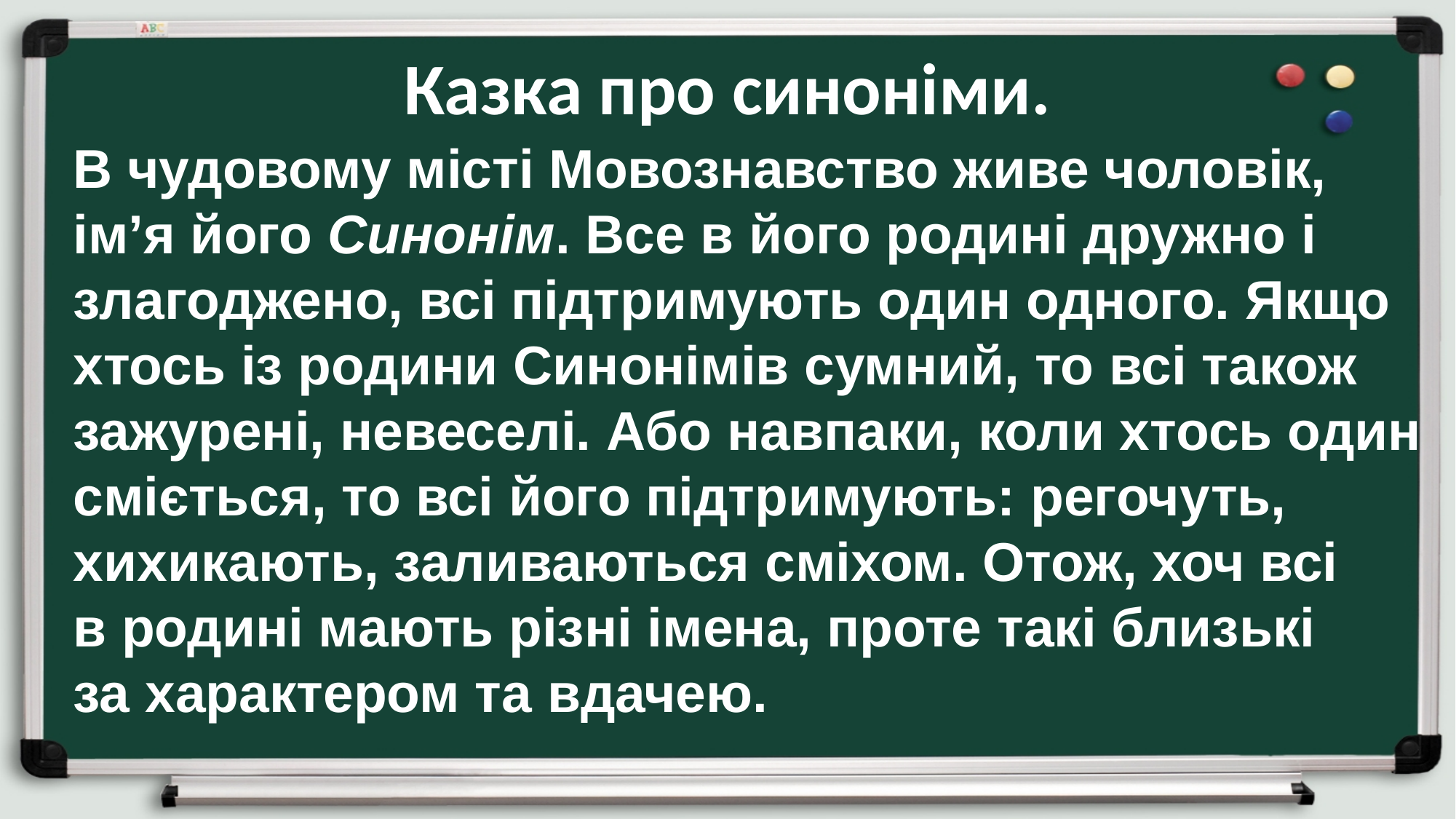

# Казка про синоніми.
В чудовому місті Мовознавство живе чоловік,
ім’я його Синонім. Все в його родині дружно і
злагоджено, всі підтримують один одного. Якщо
хтось із родини Синонімів сумний, то всі також
зажурені, невеселі. Або навпаки, коли хтось один
сміється, то всі його підтримують: регочуть,
хихикають, заливаються сміхом. Отож, хоч всі
в родині мають різні імена, проте такі близькі
за характером та вдачею.